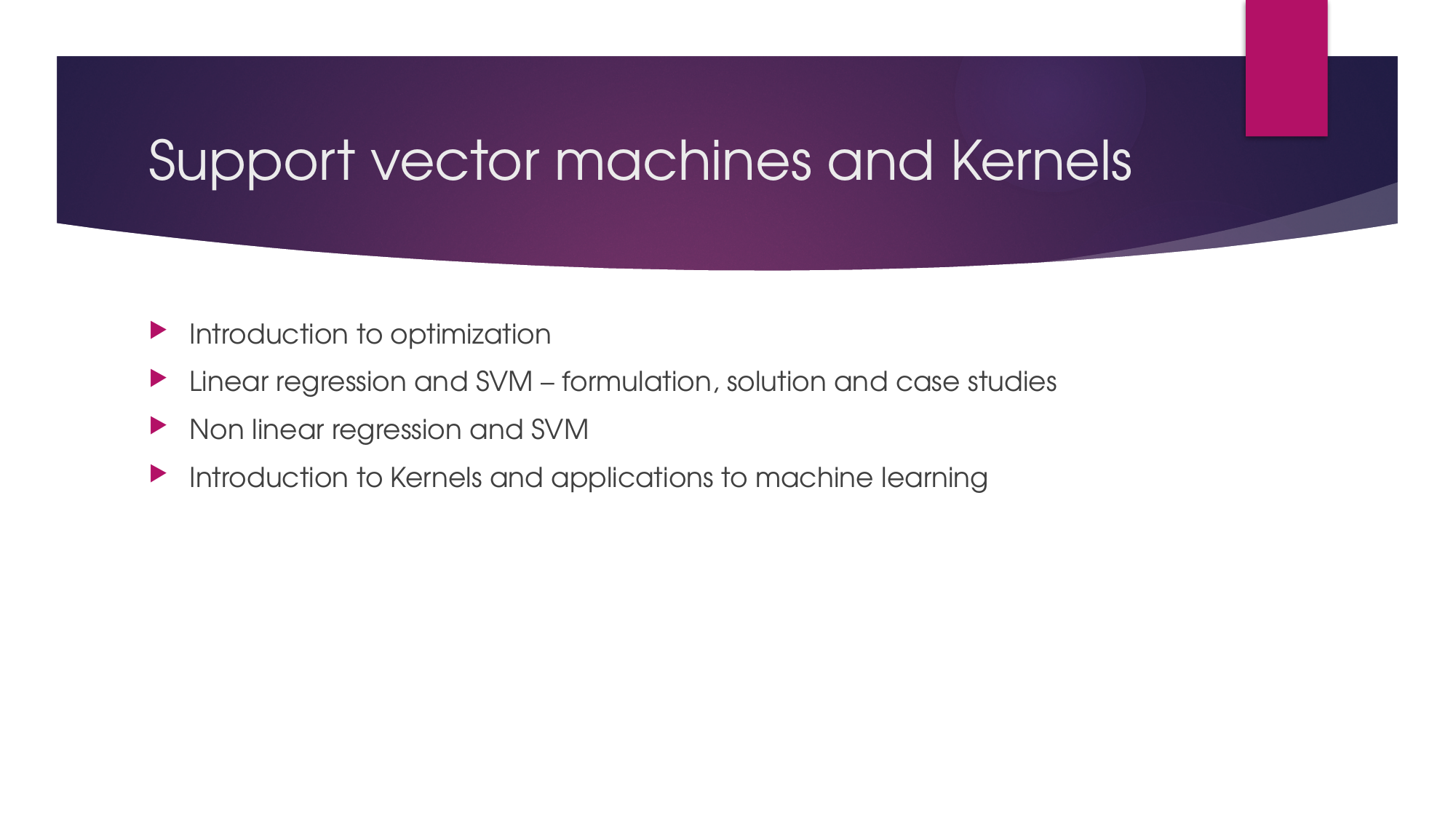

# Support vector machines and Kernels
Introduction to optimization
Linear regression and SVM – formulation, solution and case studies
Non linear regression and SVM
Introduction to Kernels and applications to machine learning